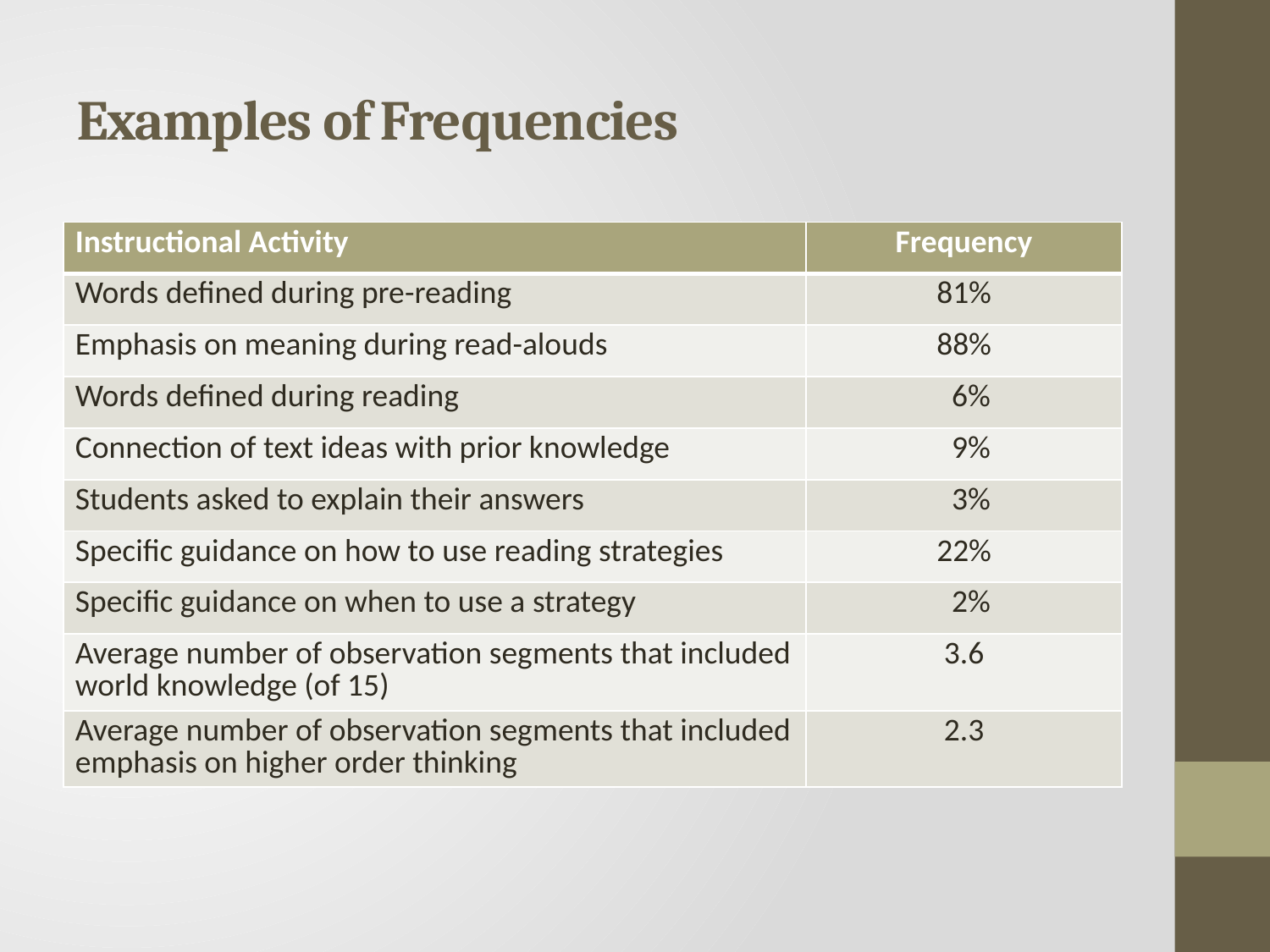

# Examples of Frequencies
| Instructional Activity | Frequency |
| --- | --- |
| Words defined during pre-reading | 81% |
| Emphasis on meaning during read-alouds | 88% |
| Words defined during reading | 6% |
| Connection of text ideas with prior knowledge | 9% |
| Students asked to explain their answers | 3% |
| Specific guidance on how to use reading strategies | 22% |
| Specific guidance on when to use a strategy | 2% |
| Average number of observation segments that included world knowledge (of 15) | 3.6 |
| Average number of observation segments that included emphasis on higher order thinking | 2.3 |